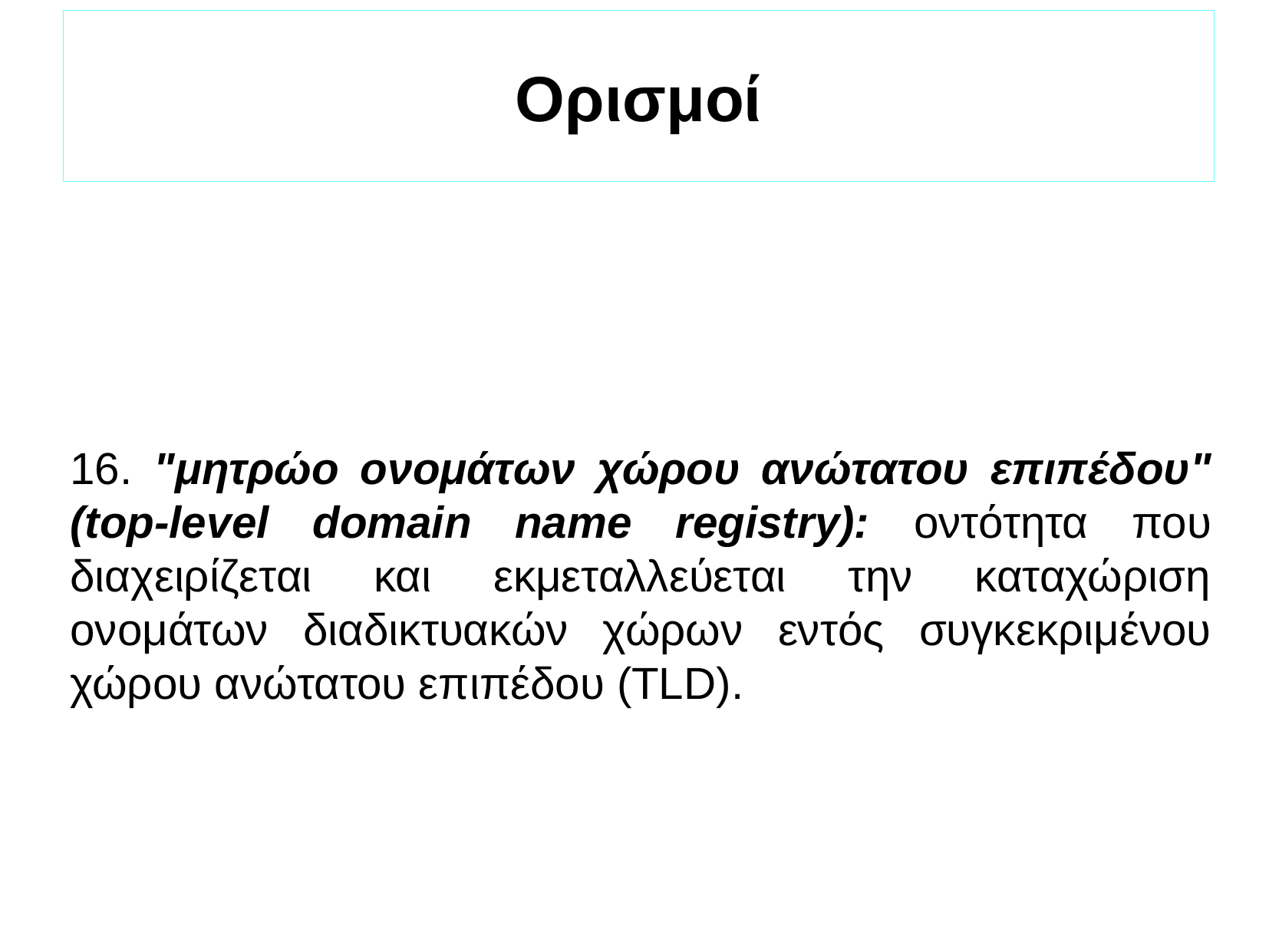

Ορισμοί
16. "μητρώο ονομάτων χώρου ανώτατου επιπέδου" (top-level domain name registry): οντότητα που διαχειρίζεται και εκμεταλλεύεται την καταχώριση ονομάτων διαδικτυακών χώρων εντός συγκεκριμένου χώρου ανώτατου επιπέδου (TLD).